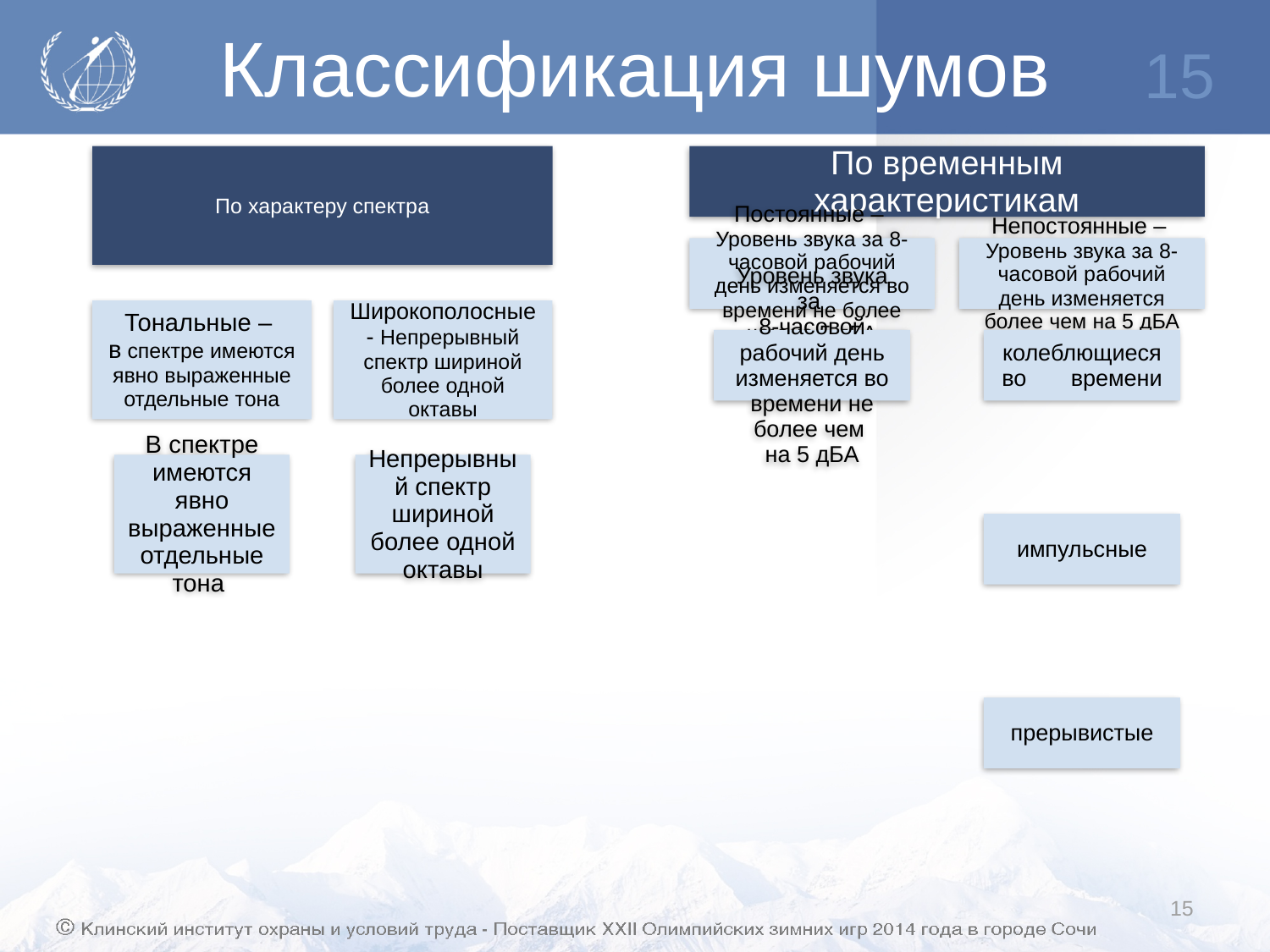

# Классификация шумов
15
Тональные –
в спектре имеются явно выраженные отдельные тона
В спектре имеются явно выраженные отдельные тона
Непрерывный спектр шириной более одной октавы
По характеру спектра
По временным характеристикам
Постоянные –
Уровень звука за
на 5 дБА
Непостоянные –
Уровень звука за 8-часовой рабочий день изменяется более чем на 5 дБА
колеблющиеся во       времени
прерывистые
импульсные
15